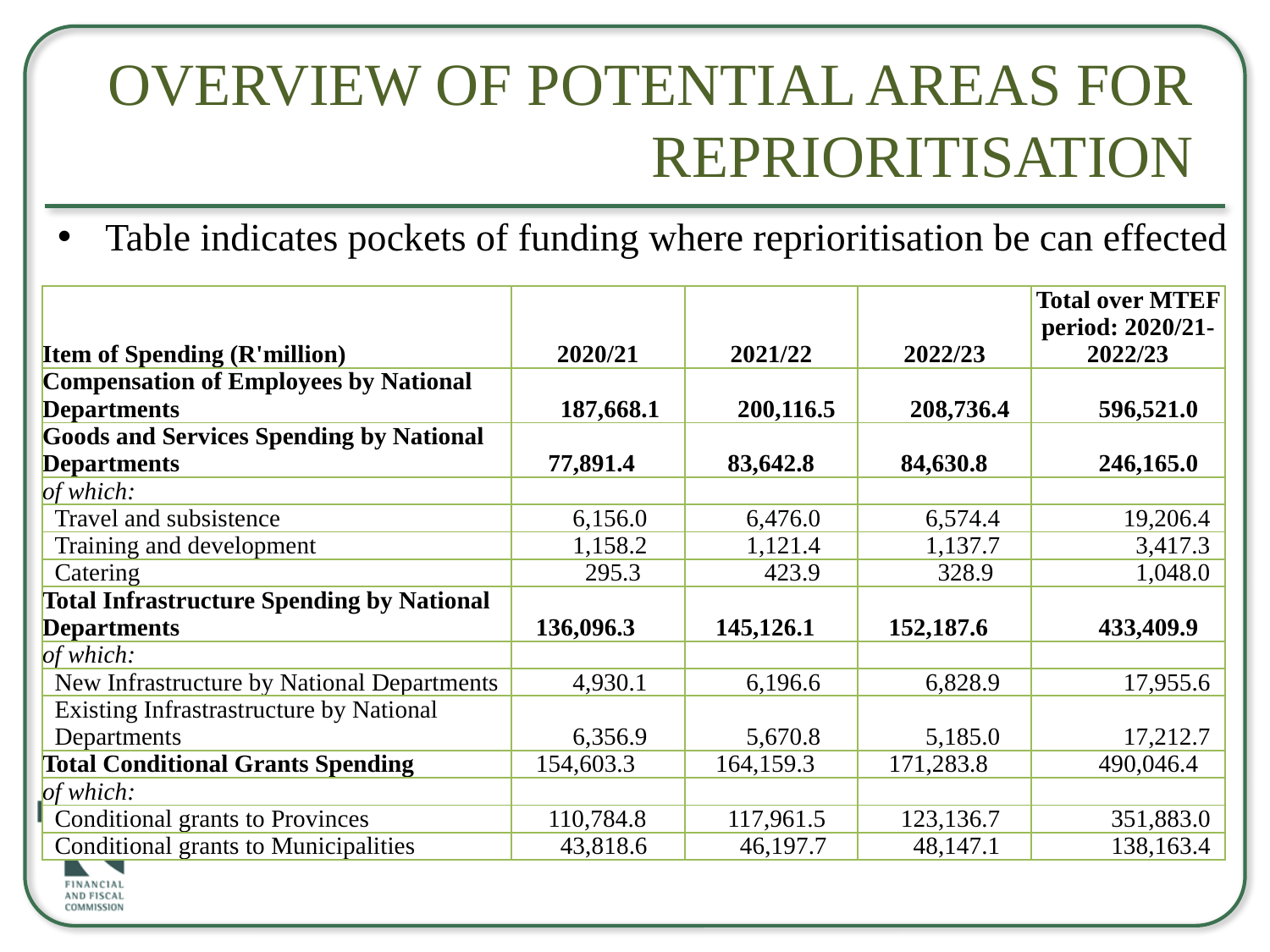

# Overview of Potential Areas for Reprioritisation
Table indicates pockets of funding where reprioritisation be can effected
| Item of Spending (R'million) | 2020/21 | 2021/22 | 2022/23 | Total over MTEF period: 2020/21-2022/23 |
| --- | --- | --- | --- | --- |
| Compensation of Employees by National Departments | 187,668.1 | 200,116.5 | 208,736.4 | 596,521.0 |
| Goods and Services Spending by National Departments | 77,891.4 | 83,642.8 | 84,630.8 | 246,165.0 |
| of which: |  |  |  |  |
| Travel and subsistence | 6,156.0 | 6,476.0 | 6,574.4 | 19,206.4 |
| Training and development | 1,158.2 | 1,121.4 | 1,137.7 | 3,417.3 |
| Catering | 295.3 | 423.9 | 328.9 | 1,048.0 |
| Total Infrastructure Spending by National Departments | 136,096.3 | 145,126.1 | 152,187.6 | 433,409.9 |
| of which: |  |  |  |  |
| New Infrastructure by National Departments | 4,930.1 | 6,196.6 | 6,828.9 | 17,955.6 |
| Existing Infrastrastructure by National Departments | 6,356.9 | 5,670.8 | 5,185.0 | 17,212.7 |
| Total Conditional Grants Spending | 154,603.3 | 164,159.3 | 171,283.8 | 490,046.4 |
| of which: |  |  |  |  |
| Conditional grants to Provinces | 110,784.8 | 117,961.5 | 123,136.7 | 351,883.0 |
| Conditional grants to Municipalities | 43,818.6 | 46,197.7 | 48,147.1 | 138,163.4 |